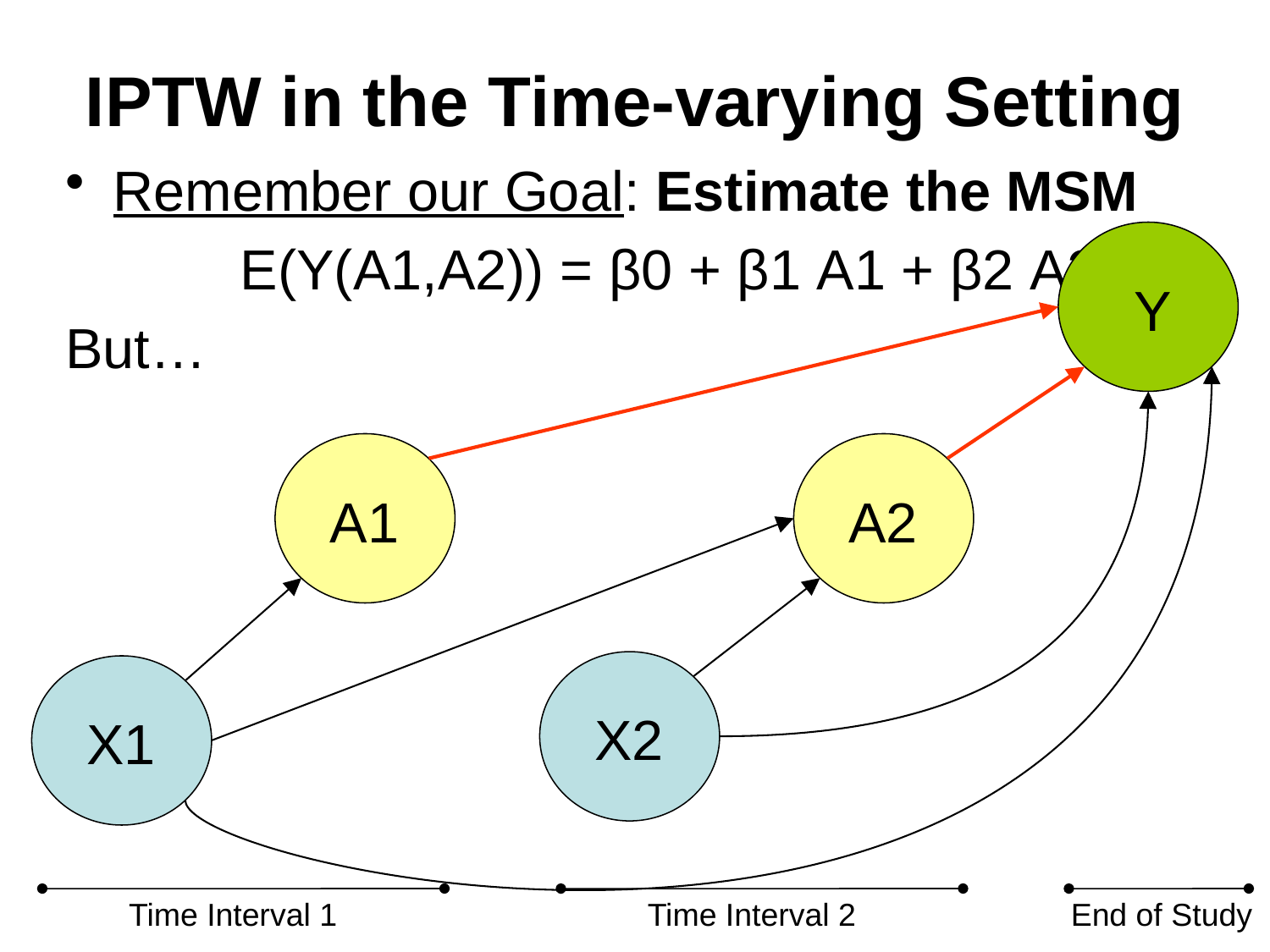

# IPTW in the Time-varying Setting
Remember our Goal: Estimate the MSM
		E(Y(A1,A2)) = β0 + β1 A1 + β2 A2
But…

Y

A1
A2

X2
X1

Time Interval 1

Time Interval 2
End of Study